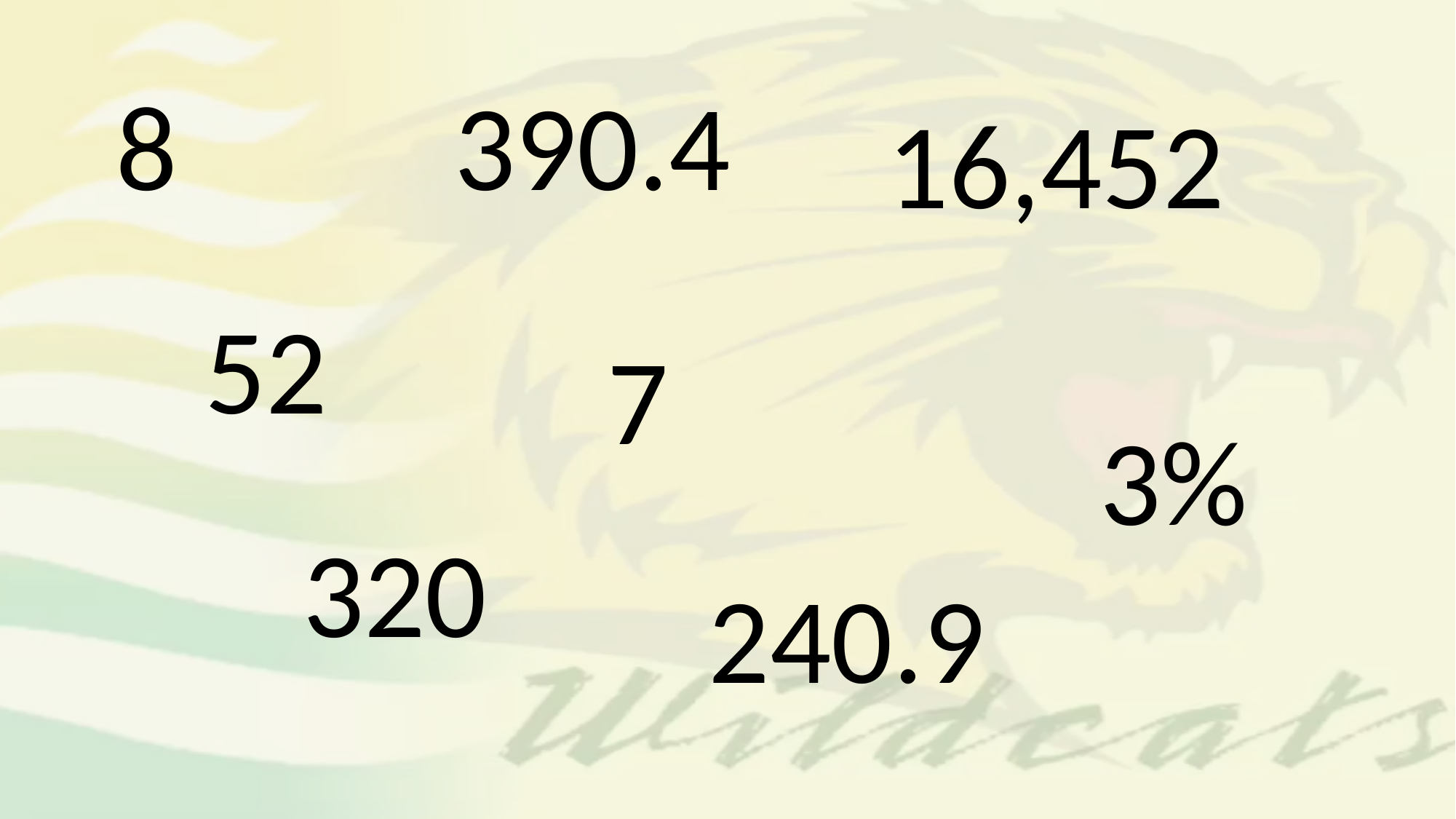

8
390.4
16,452
52
7
3%
320
240.9